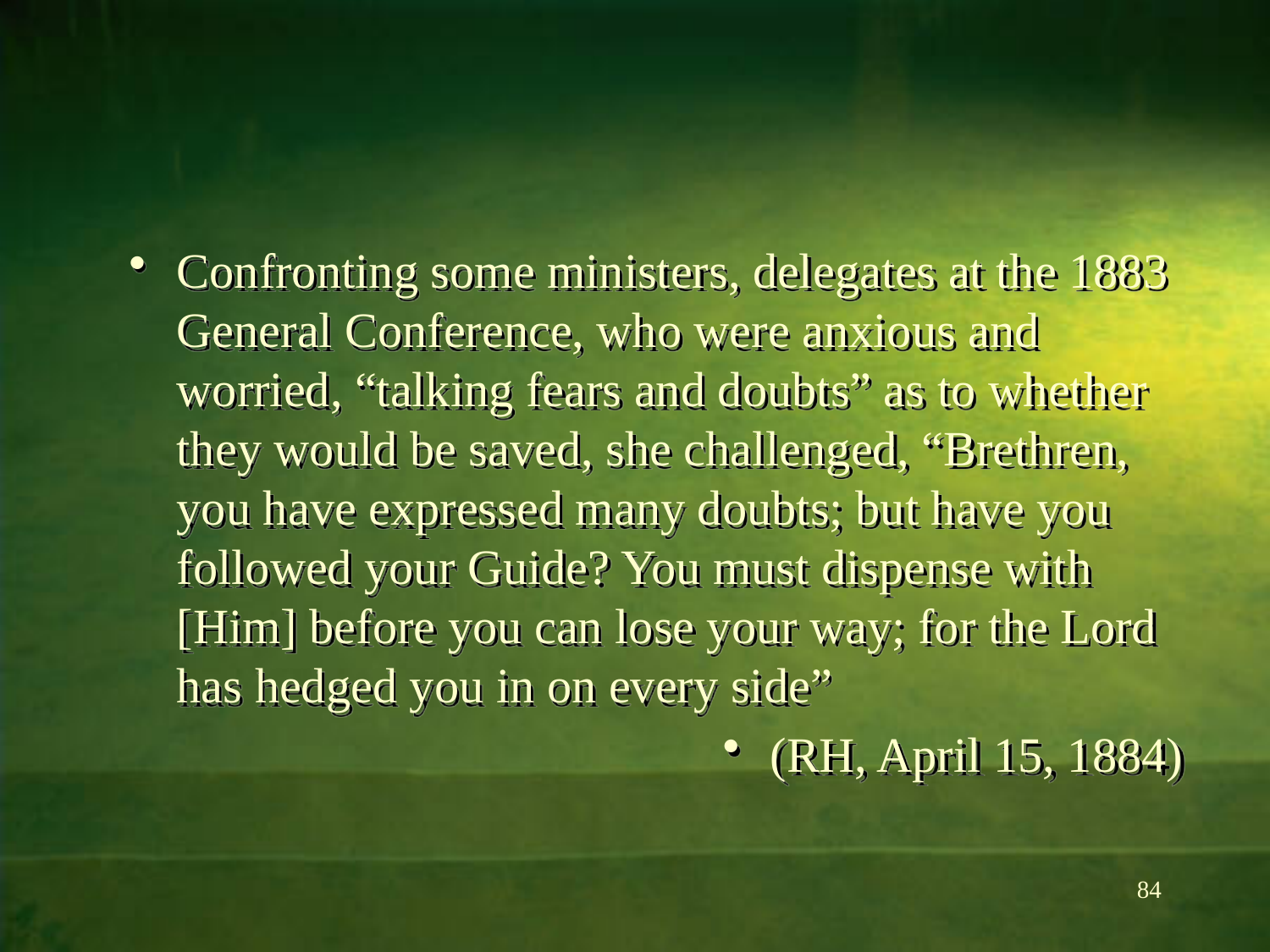

#
Confronting some ministers, delegates at the 1883 General Conference, who were anxious and worried, “talking fears and doubts” as to whether they would be saved, she challenged, “Brethren, you have expressed many doubts; but have you followed your Guide? You must dispense with [Him] before you can lose your way; for the Lord has hedged you in on every side”
(RH, April 15, 1884)
84